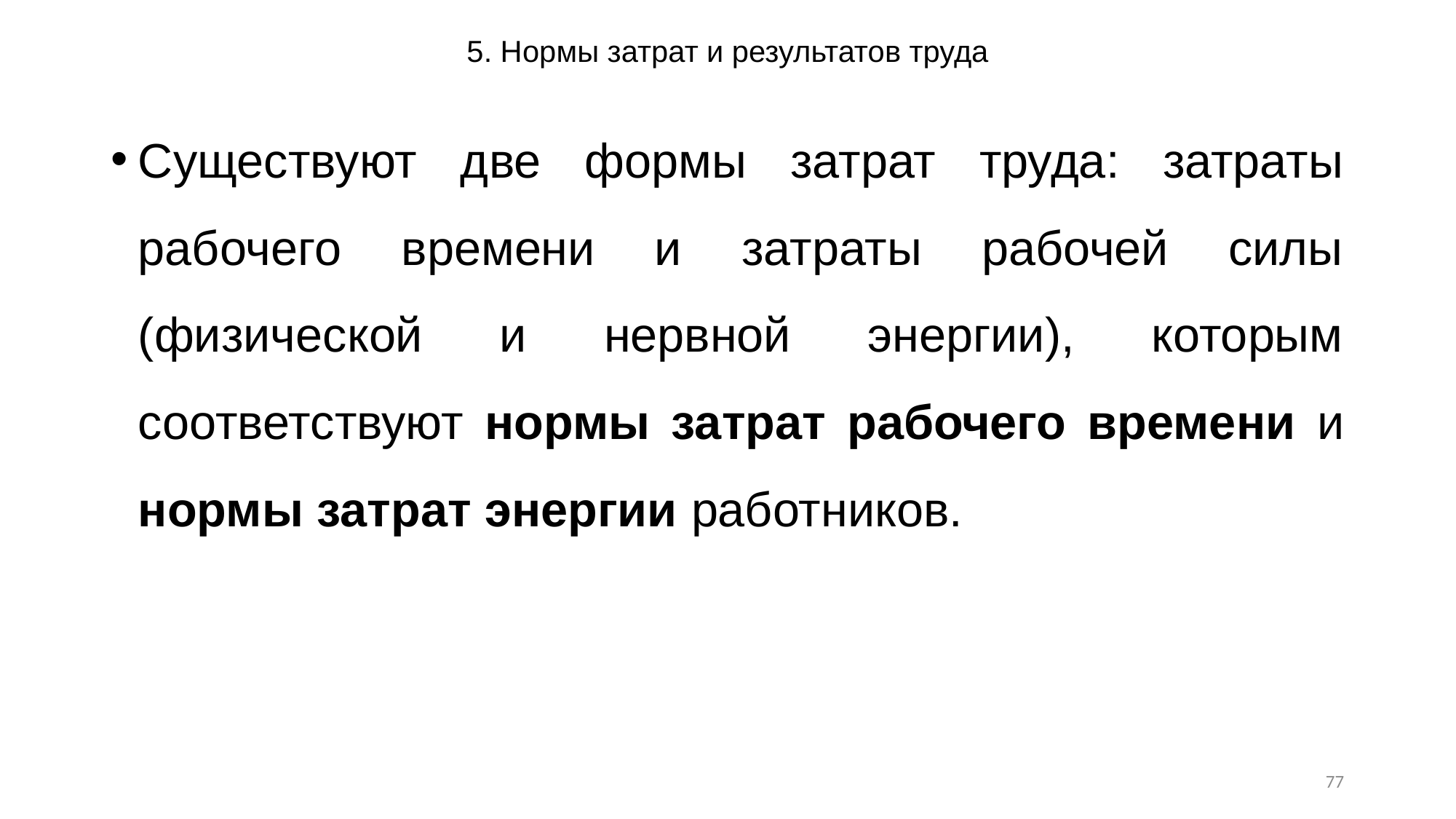

# 5. Нормы затрат и результатов труда
Существуют две формы затрат труда: затраты рабочего времени и затраты рабочей силы (физической и нервной энергии), которым соответствуют нормы затрат рабочего времени и нормы затрат энергии работников.

77